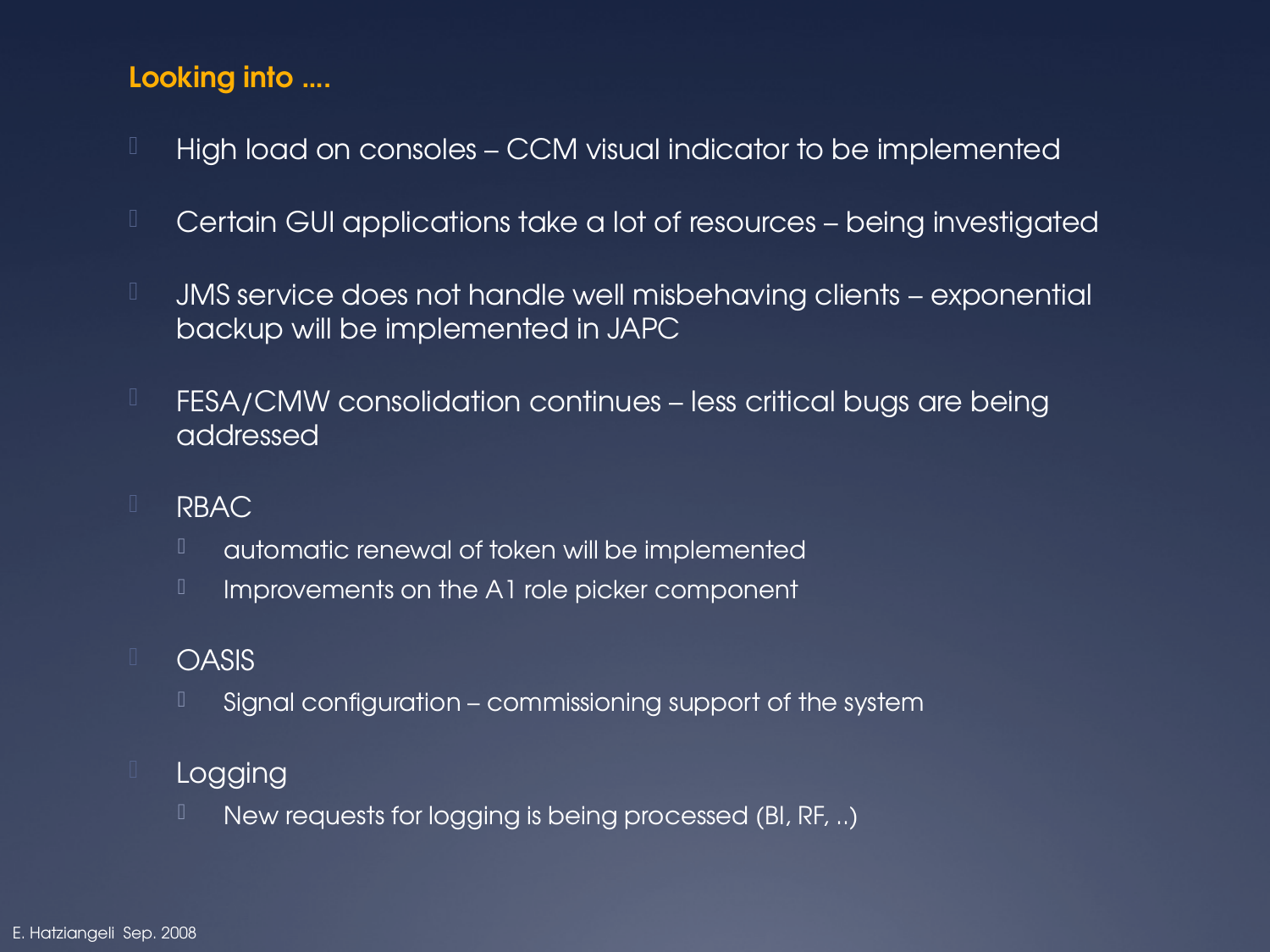

Looking into ….
High load on consoles – CCM visual indicator to be implemented
Certain GUI applications take a lot of resources – being investigated
JMS service does not handle well misbehaving clients – exponential backup will be implemented in JAPC
FESA/CMW consolidation continues – less critical bugs are being addressed
RBAC
automatic renewal of token will be implemented
Improvements on the A1 role picker component
OASIS
Signal configuration – commissioning support of the system
Logging
New requests for logging is being processed (BI, RF, ..)
E. Hatziangeli  Sep. 2008